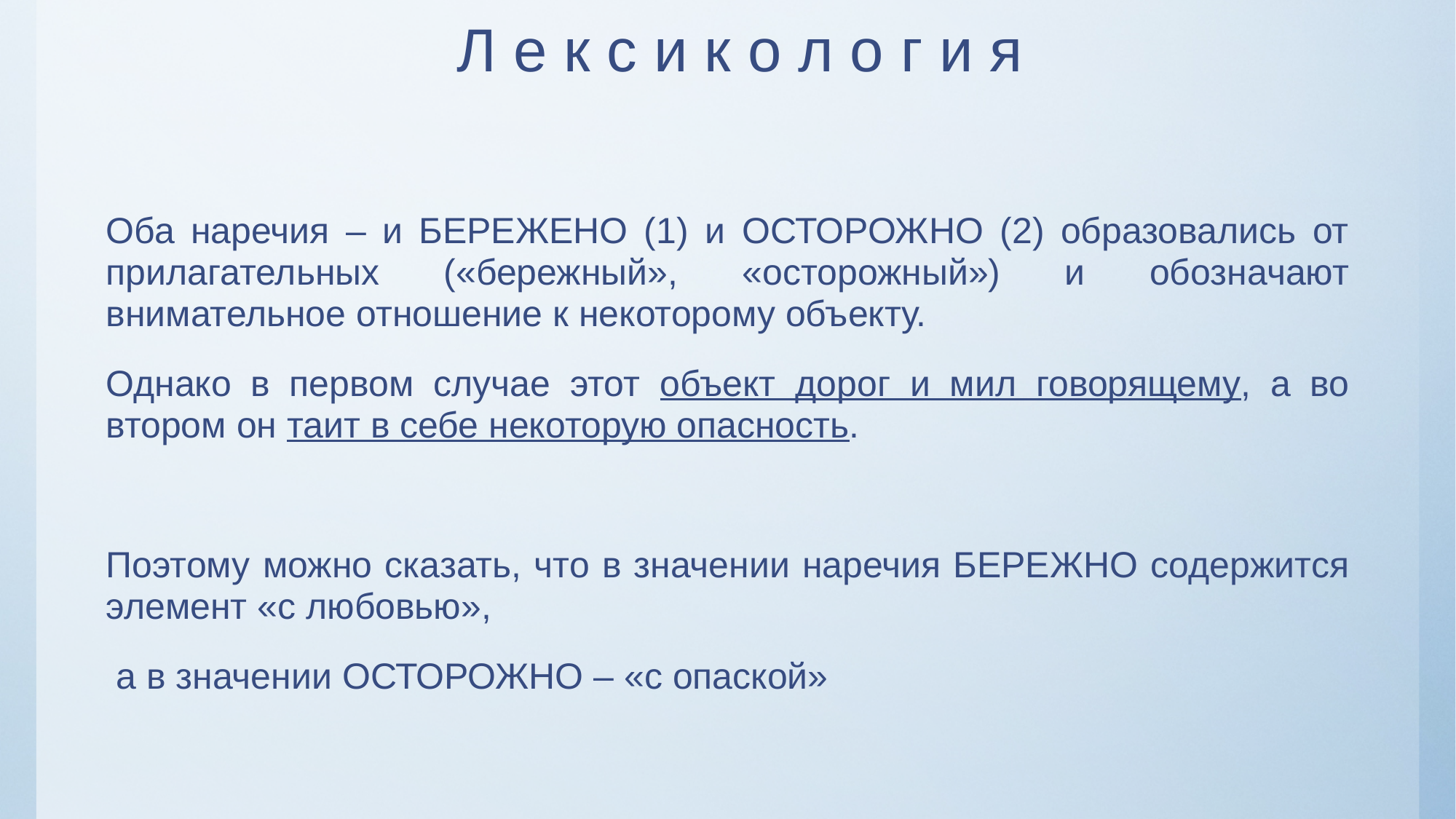

# Л е к с и к о л о г и я
Оба наречия – и БЕРЕЖЕНО (1) и ОСТОРОЖНО (2) образовались от прилагательных («бережный», «осторожный») и обозначают внимательное отношение к некоторому объекту.
Однако в первом случае этот объект дорог и мил говорящему, а во втором он таит в себе некоторую опасность.

Поэтому можно сказать, что в значении наречия БЕРЕЖНО содержится элемент «с любовью»,
 а в значении ОСТОРОЖНО – «с опаской»